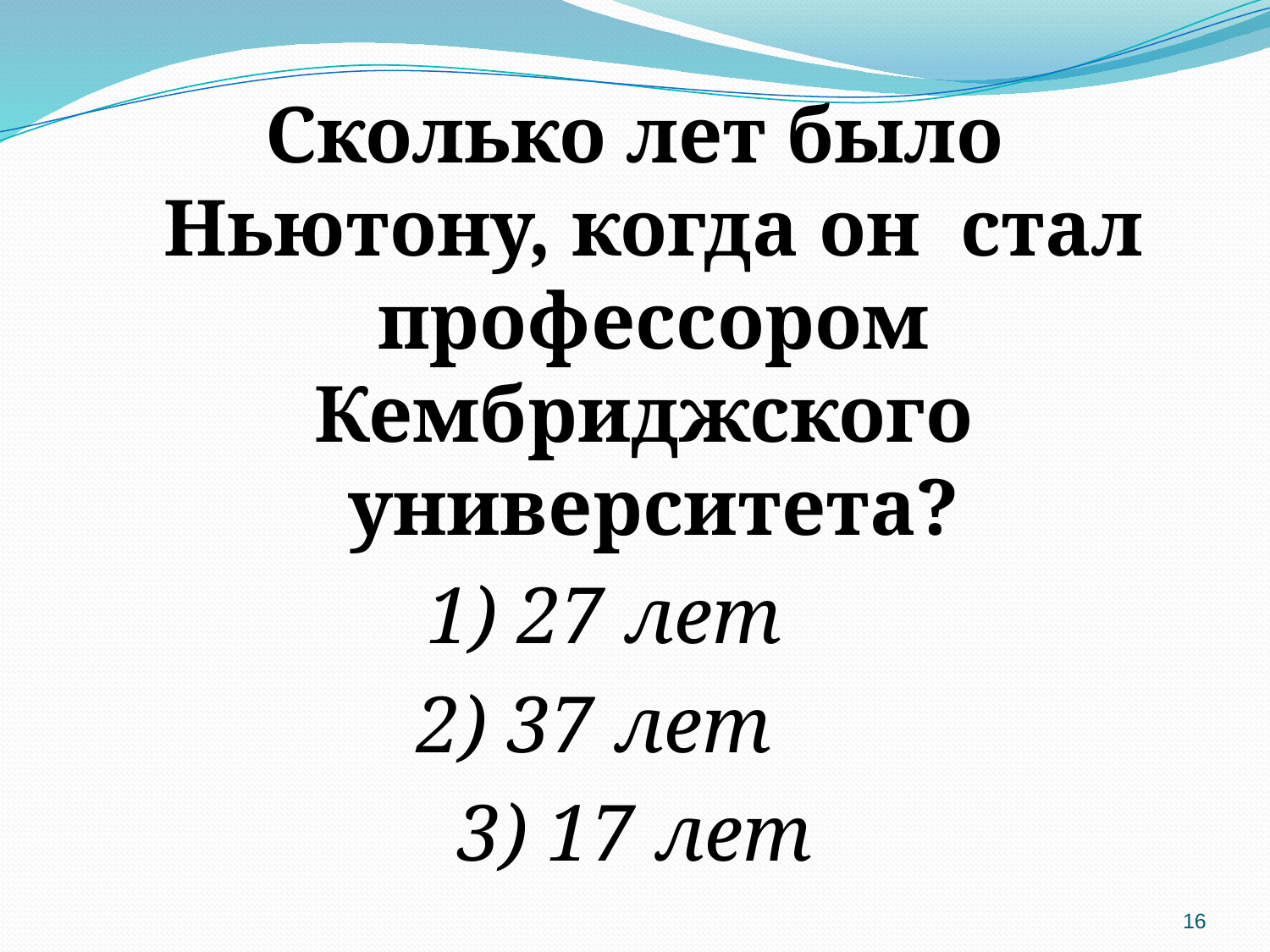

Сколько лет было Ньютону, когда он  стал профессором Кембриджского  университета?
1) 27 лет
2) 37 лет
3) 17 лет

16